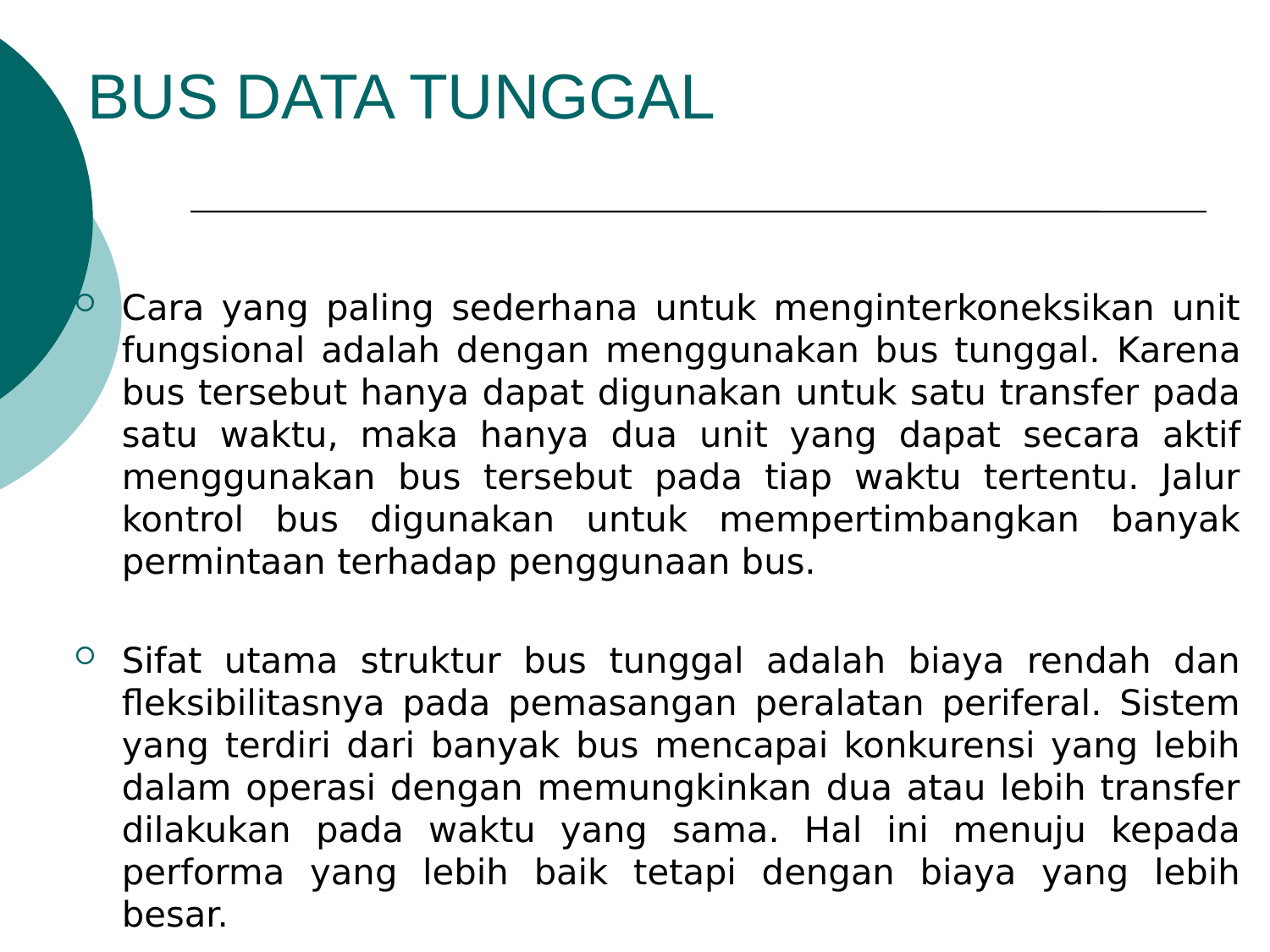

# BUS DATA TUNGGAL
Cara yang paling sederhana untuk menginterkoneksikan unit fungsional adalah dengan menggunakan bus tunggal. Karena bus tersebut hanya dapat digunakan untuk satu transfer pada satu waktu, maka hanya dua unit yang dapat secara aktif menggunakan bus tersebut pada tiap waktu tertentu. Jalur kontrol bus digunakan untuk mempertimbangkan banyak permintaan terhadap penggunaan bus.

Sifat utama struktur bus tunggal adalah biaya rendah dan fleksibilitasnya pada pemasangan peralatan periferal. Sistem yang terdiri dari banyak bus mencapai konkurensi yang lebih dalam operasi dengan memungkinkan dua atau lebih transfer dilakukan pada waktu yang sama. Hal ini menuju kepada performa yang lebih baik tetapi dengan biaya yang lebih besar.